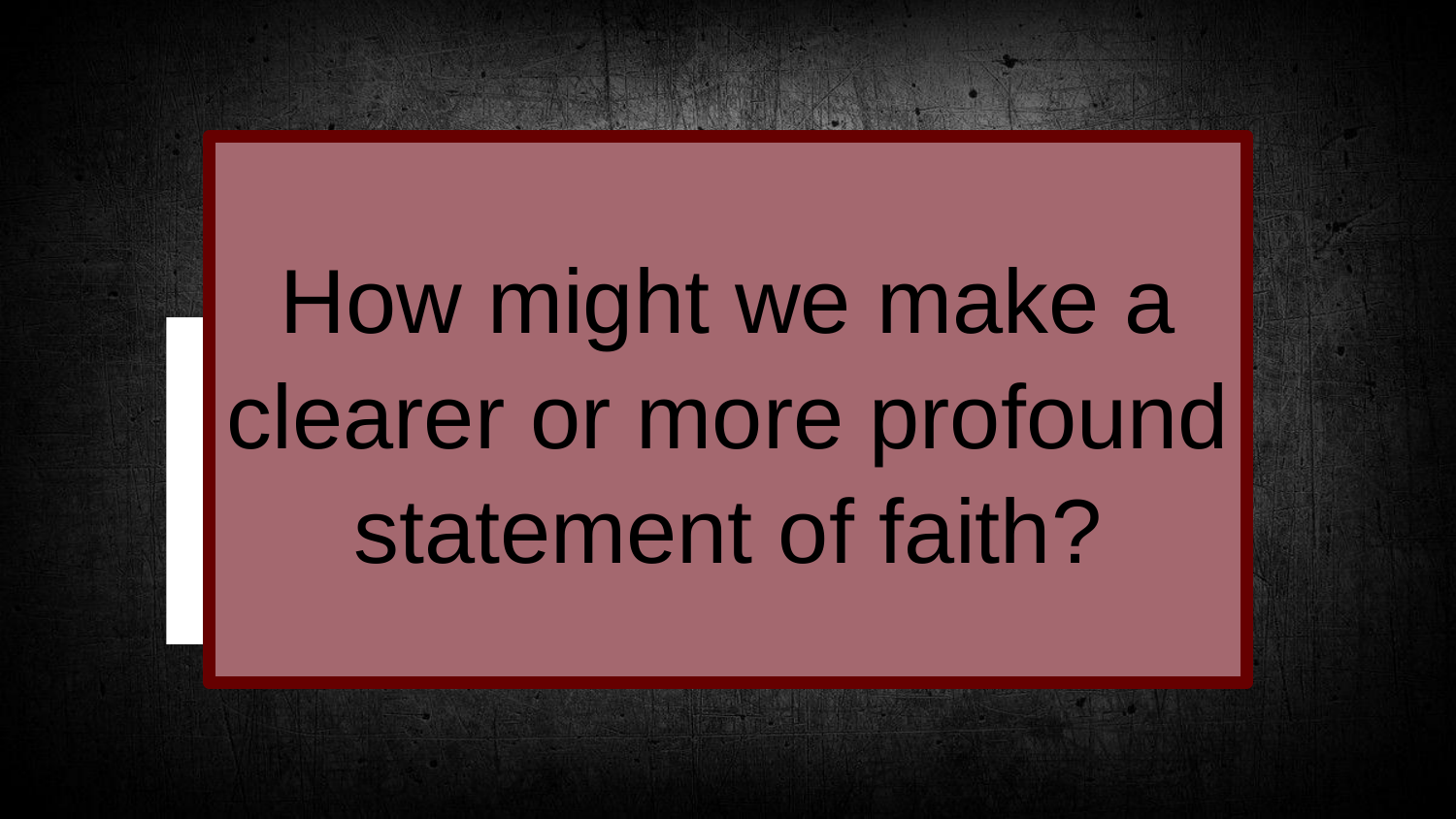

#
How might we make a clearer or more profound statement of faith?